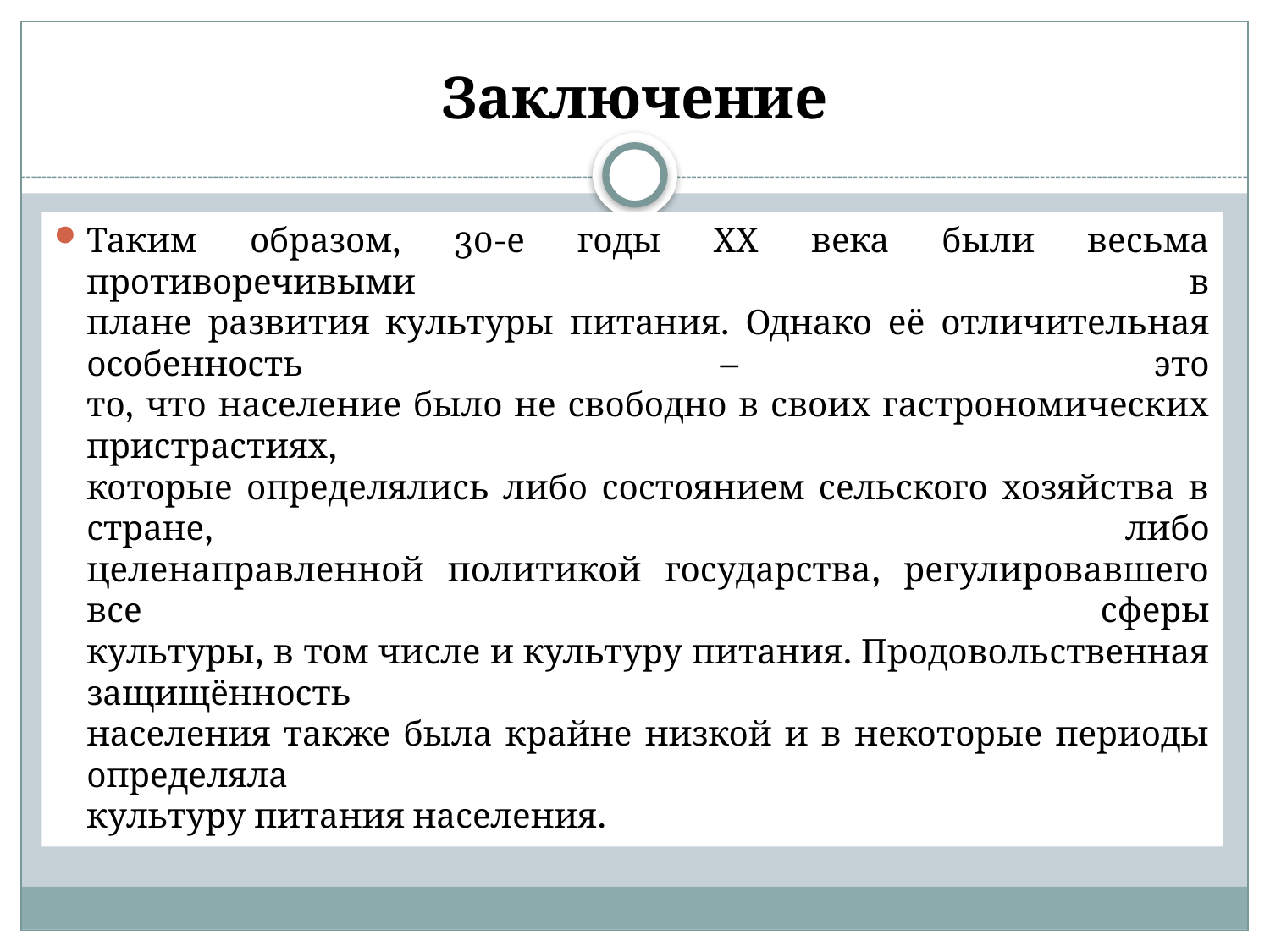

# Заключение
Таким образом, 30-е годы ХХ века были весьма противоречивыми в
плане развития культуры питания. Однако её отличительная особенность – это
то, что население было не свободно в своих гастрономических пристрастиях,
которые определялись либо состоянием сельского хозяйства в стране, либо
целенаправленной политикой государства, регулировавшего все сферы
культуры, в том числе и культуру питания. Продовольственная защищённость
населения также была крайне низкой и в некоторые периоды определяла
культуру питания населения.